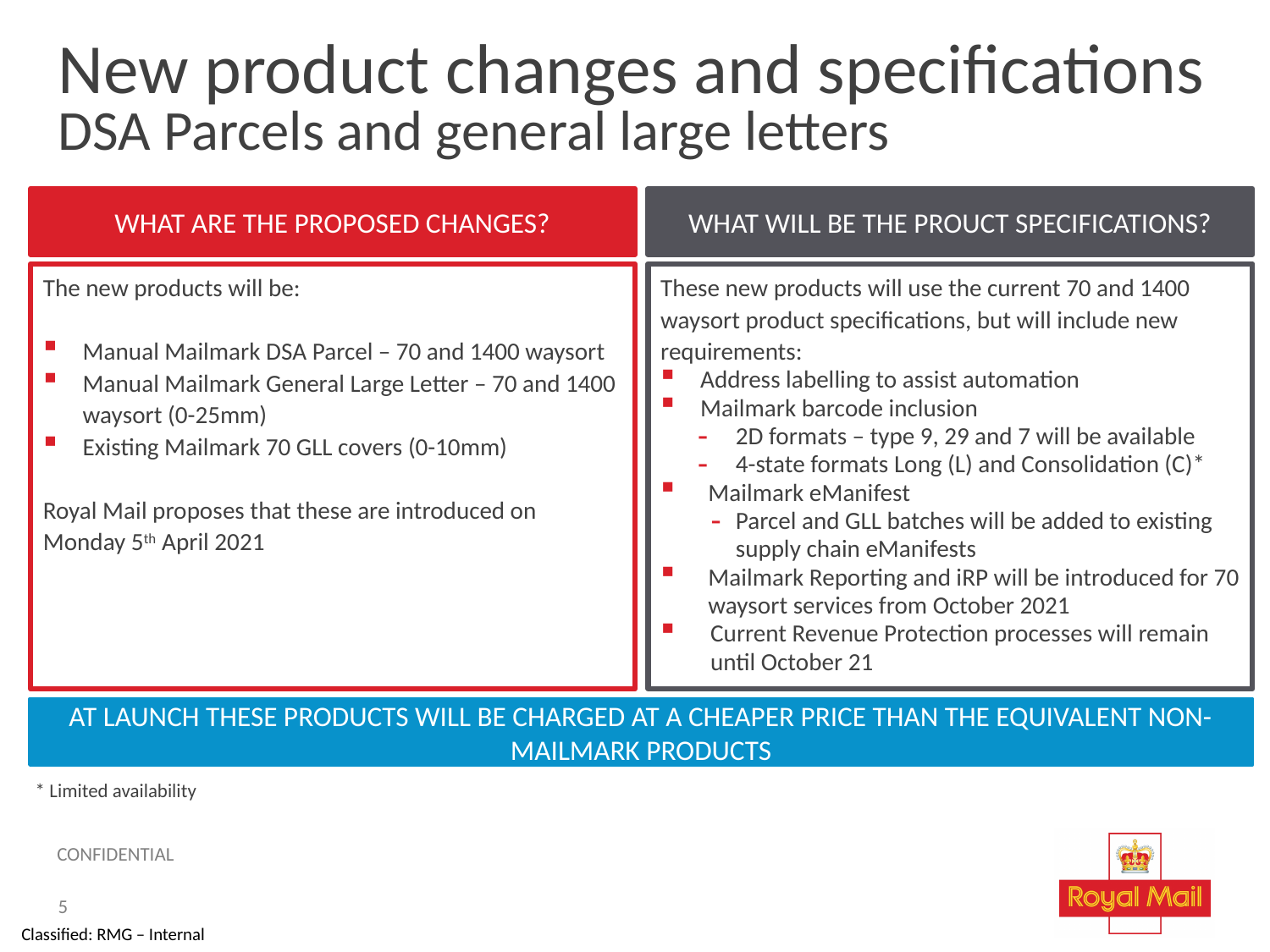

# New product changes and specifications DSA Parcels and general large letters
WHAT ARE THE PROPOSED CHANGES?
WHAT WILL BE THE PROUCT SPECIFICATIONS?
The new products will be:

Manual Mailmark DSA Parcel – 70 and 1400 waysort
Manual Mailmark General Large Letter – 70 and 1400 waysort (0-25mm)
Existing Mailmark 70 GLL covers (0-10mm)

Royal Mail proposes that these are introduced on Monday 5th April 2021
These new products will use the current 70 and 1400 waysort product specifications, but will include new requirements:
Address labelling to assist automation
Mailmark barcode inclusion
2D formats – type 9, 29 and 7 will be available
4-state formats Long (L) and Consolidation (C)*
Mailmark eManifest
Parcel and GLL batches will be added to existing supply chain eManifests
Mailmark Reporting and iRP will be introduced for 70 waysort services from October 2021
Current Revenue Protection processes will remain until October 21
AT LAUNCH THESE PRODUCTS WILL BE CHARGED AT A CHEAPER PRICE THAN THE EQUIVALENT NON-MAILMARK PRODUCTS
* Limited availability
5